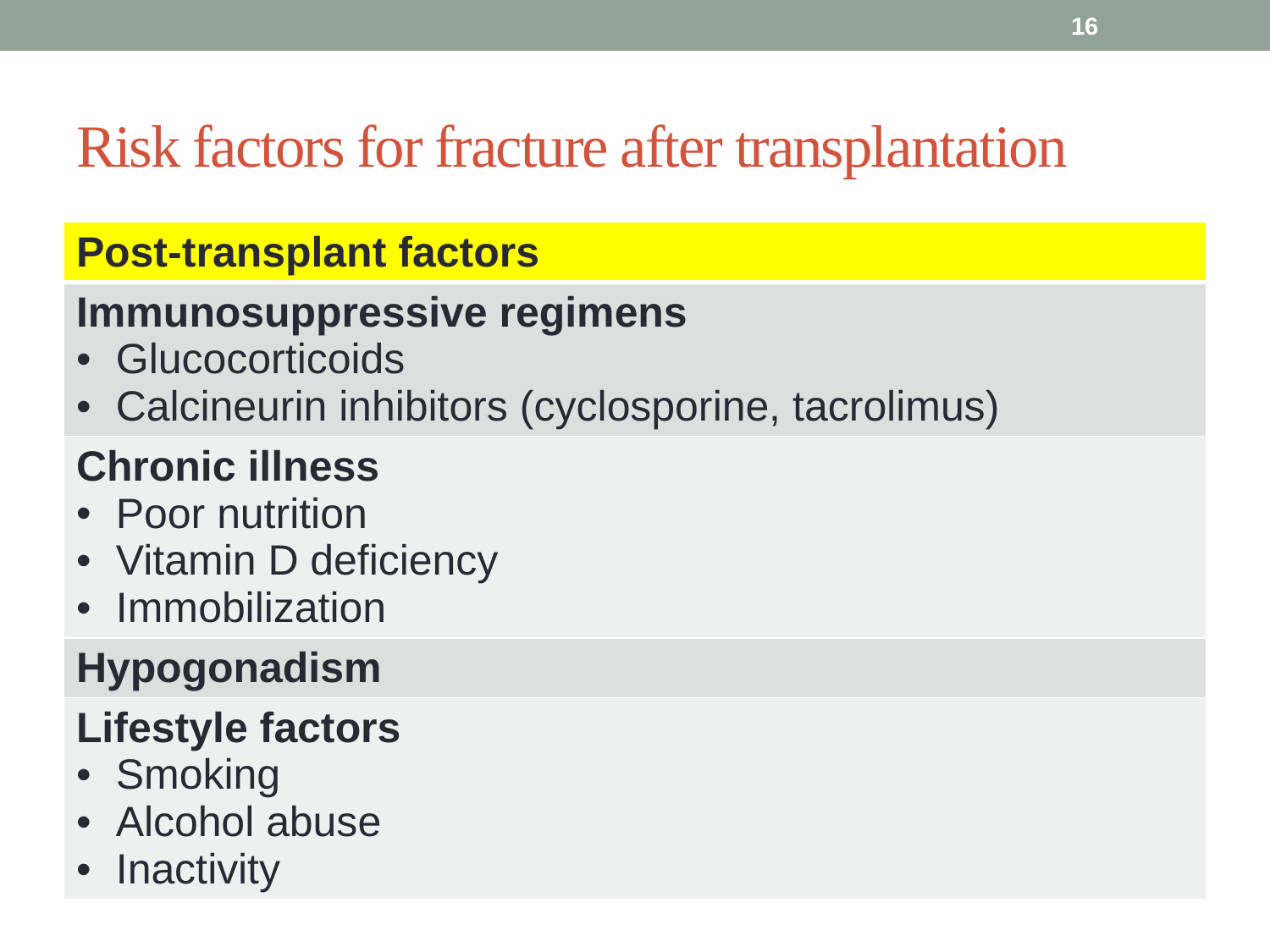

16
# Risk factors for fracture after transplantation
| Post-transplant factors |
| --- |
| Immunosuppressive regimens Glucocorticoids Calcineurin inhibitors (cyclosporine, tacrolimus) |
| Chronic illness Poor nutrition Vitamin D deficiency Immobilization |
| Hypogonadism |
| Lifestyle factors Smoking Alcohol abuse Inactivity |